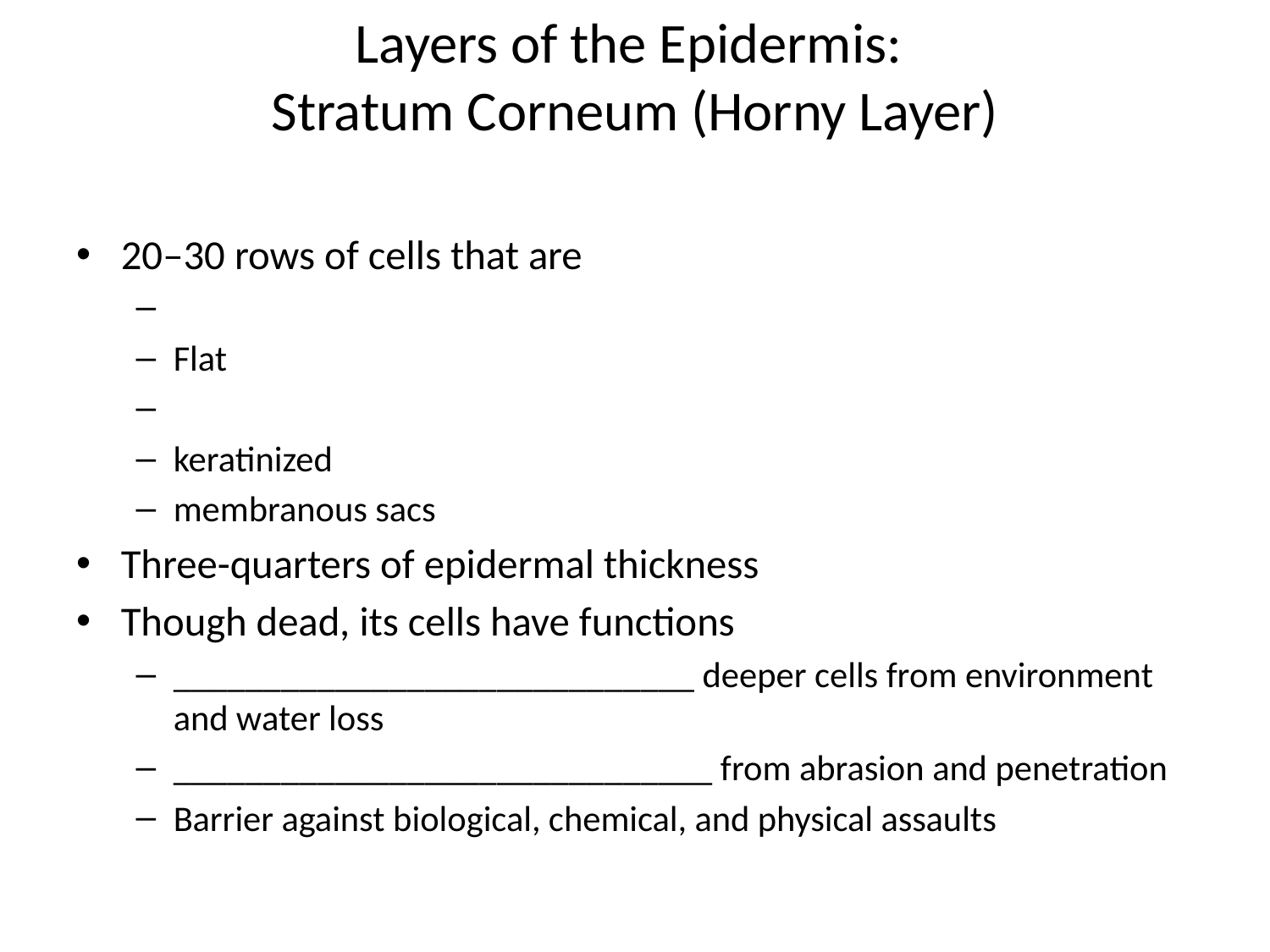

# Layers of the Epidermis: Stratum Corneum (Horny Layer)
20–30 rows of cells that are

Flat

keratinized
membranous sacs
Three-quarters of epidermal thickness
Though dead, its cells have functions
_____________________________ deeper cells from environment and water loss
______________________________ from abrasion and penetration
Barrier against biological, chemical, and physical assaults